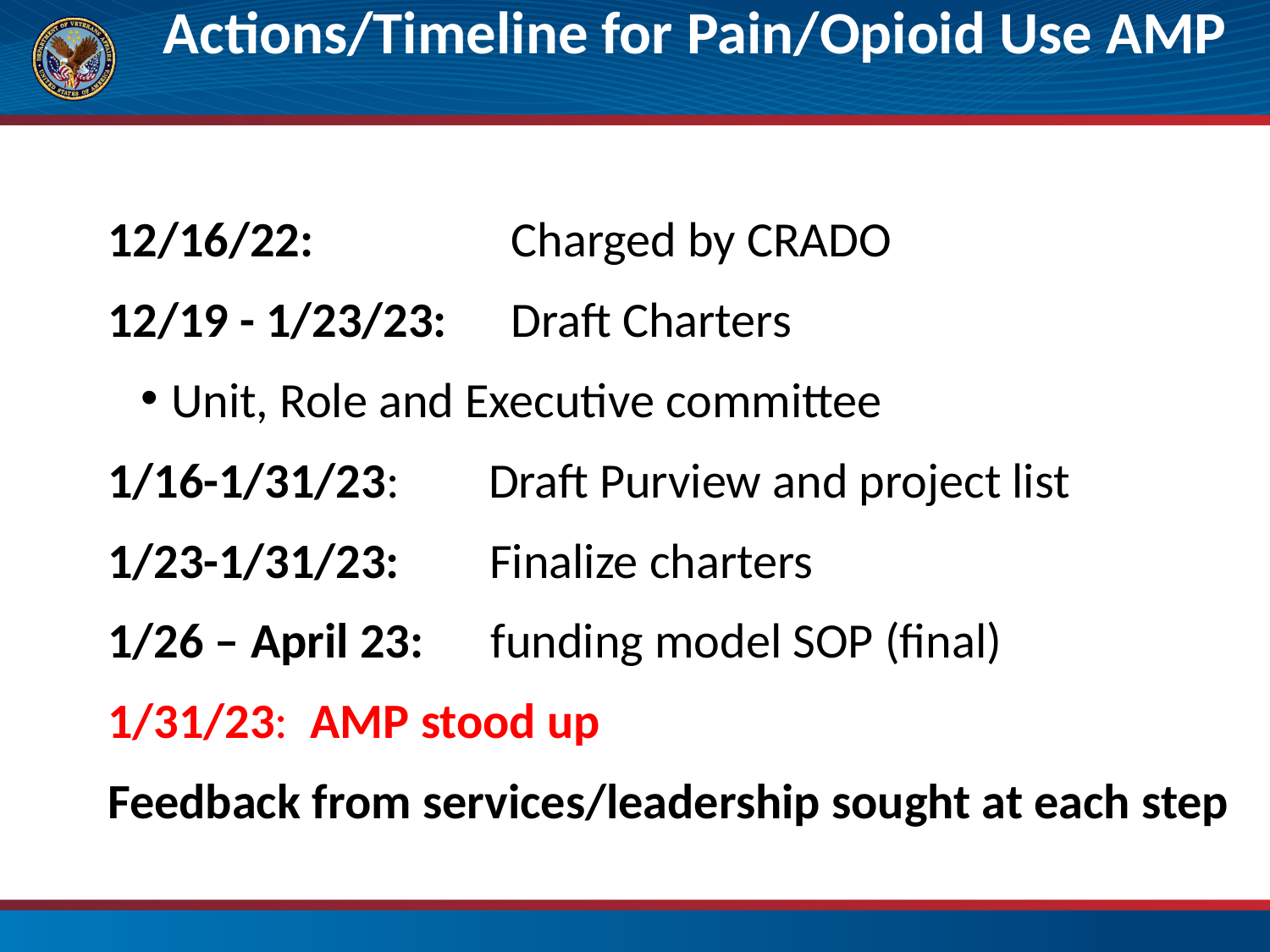

# Actions/Timeline for Pain/Opioid Use AMP
12/16/22:  		  Charged by CRADO
12/19 - 1/23/23:   	  Draft Charters
Unit, Role and Executive committee
1/16-1/31/23: 	Draft Purview and project list
1/23-1/31/23:        Finalize charters
1/26 – April 23:      funding model SOP (final)
1/31/23:  AMP stood up
Feedback from services/leadership sought at each step